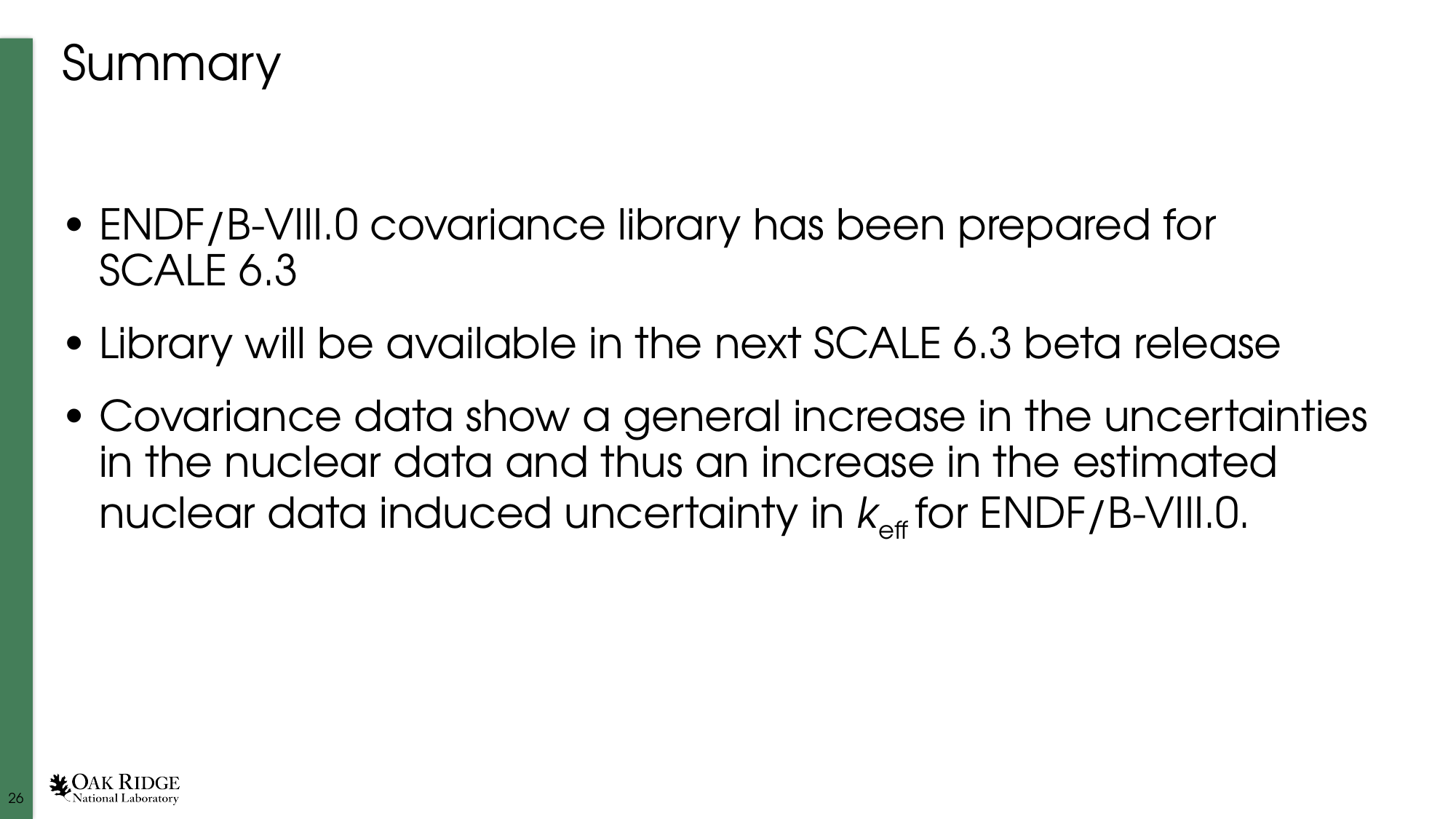

# Summary
ENDF/B-VIII.0 covariance library has been prepared for SCALE 6.3
Library will be available in the next SCALE 6.3 beta release
Covariance data show a general increase in the uncertainties in the nuclear data and thus an increase in the estimated nuclear data induced uncertainty in keff for ENDF/B-VIII.0.